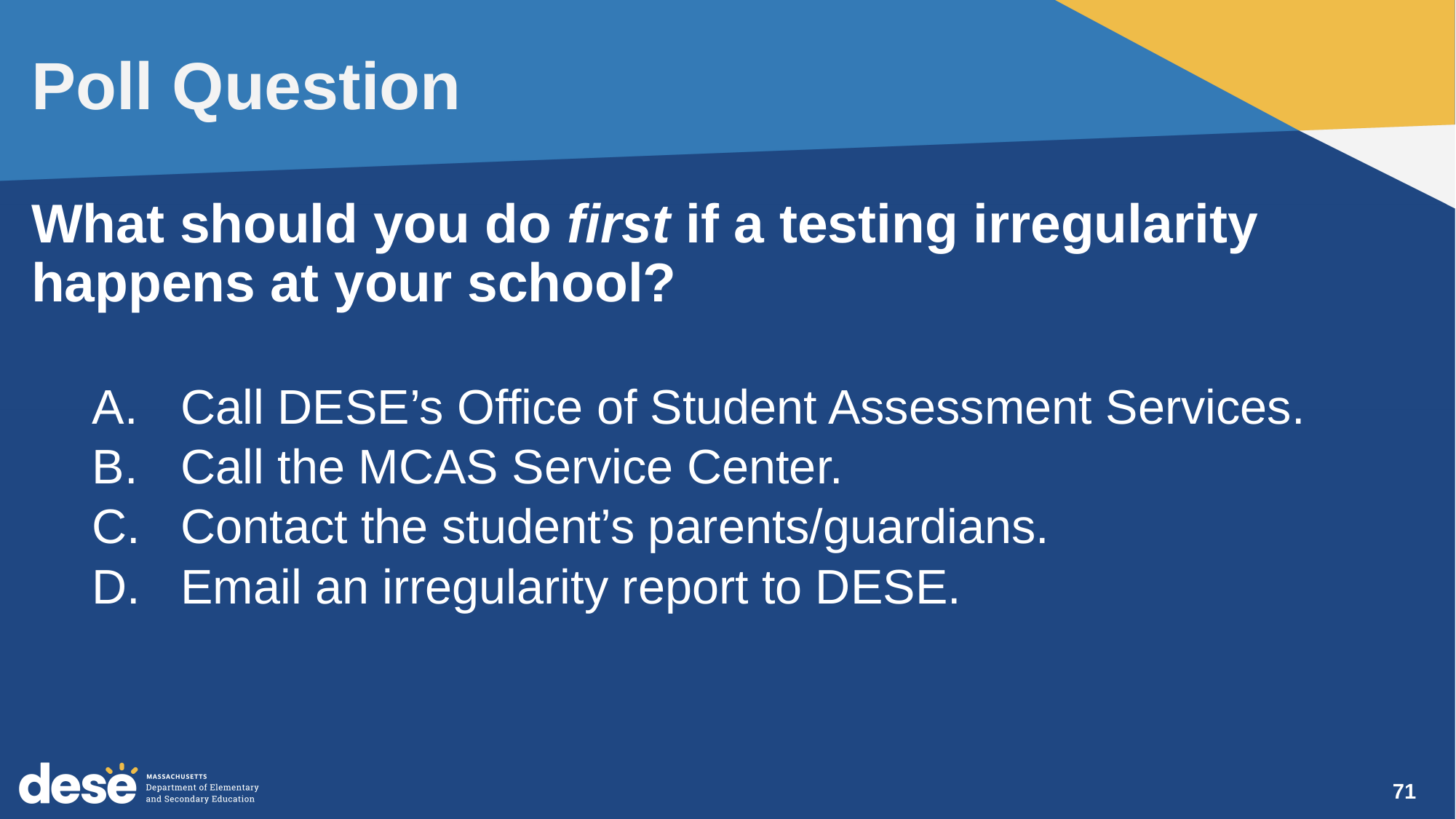

# Poll Question
What should you do first if a testing irregularity happens at your school?

Call DESE’s Office of Student Assessment Services.
Call the MCAS Service Center.
Contact the student’s parents/guardians.
Email an irregularity report to DESE.

71